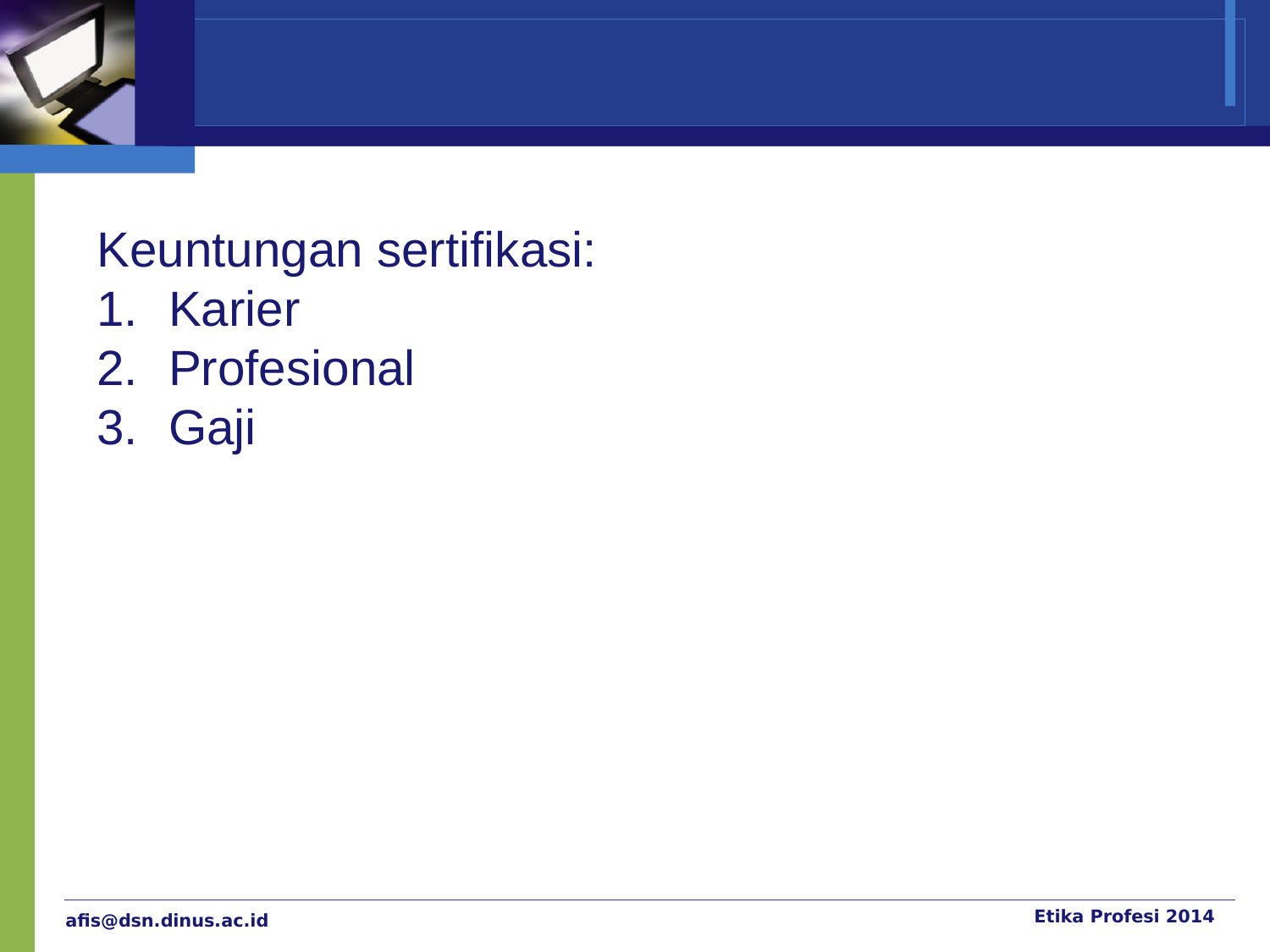

Keuntungan sertifikasi:
Karier
Profesional
Gaji
Etika Profesi 2014
afis@dsn.dinus.ac.id